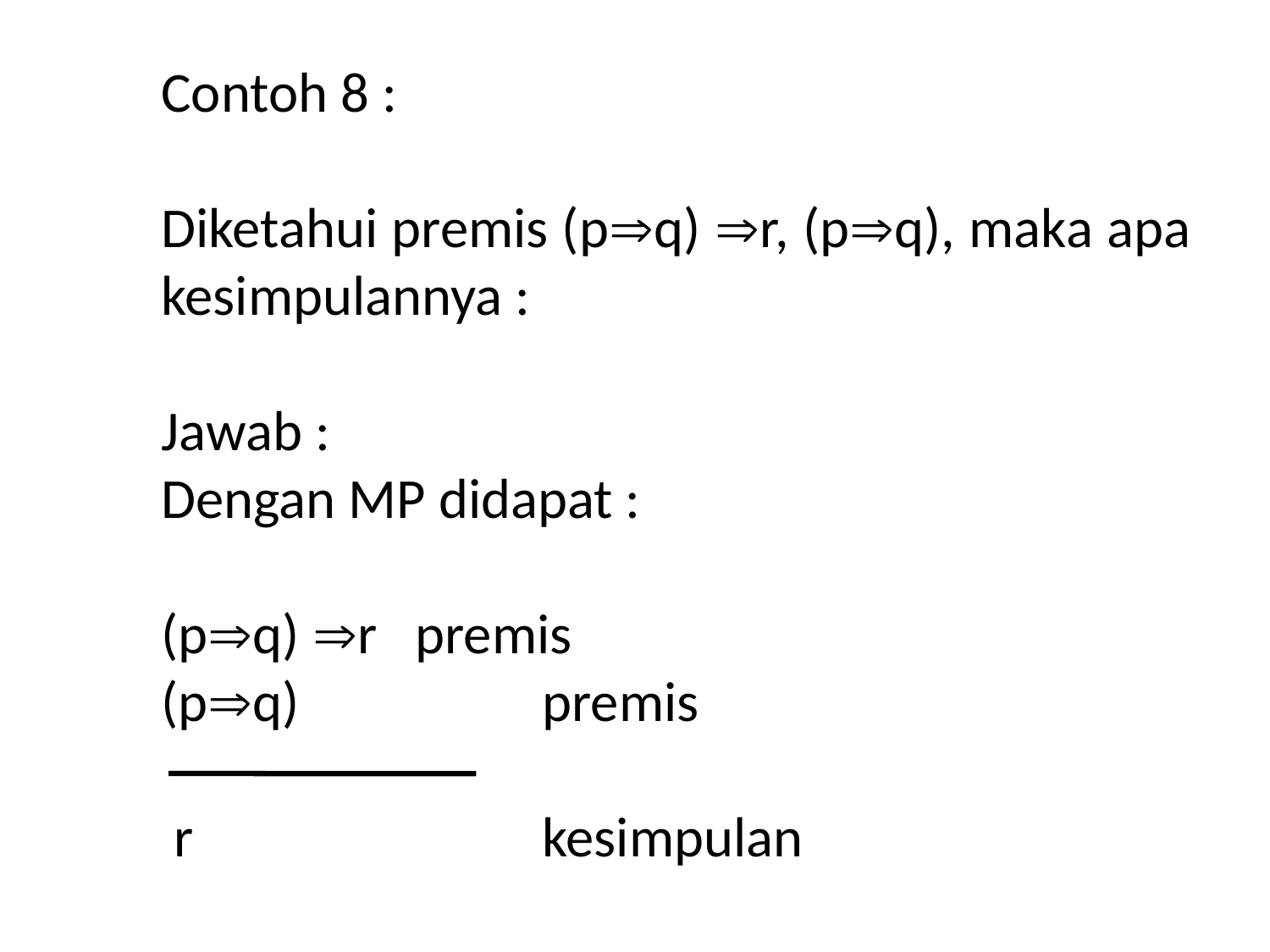

Contoh 8 :

Diketahui premis (p⇒q) ⇒r, (p⇒q), maka apa kesimpulannya :

Jawab :
Dengan MP didapat :

(p⇒q) ⇒r 	premis
(p⇒q) 		premis

 r			kesimpulan